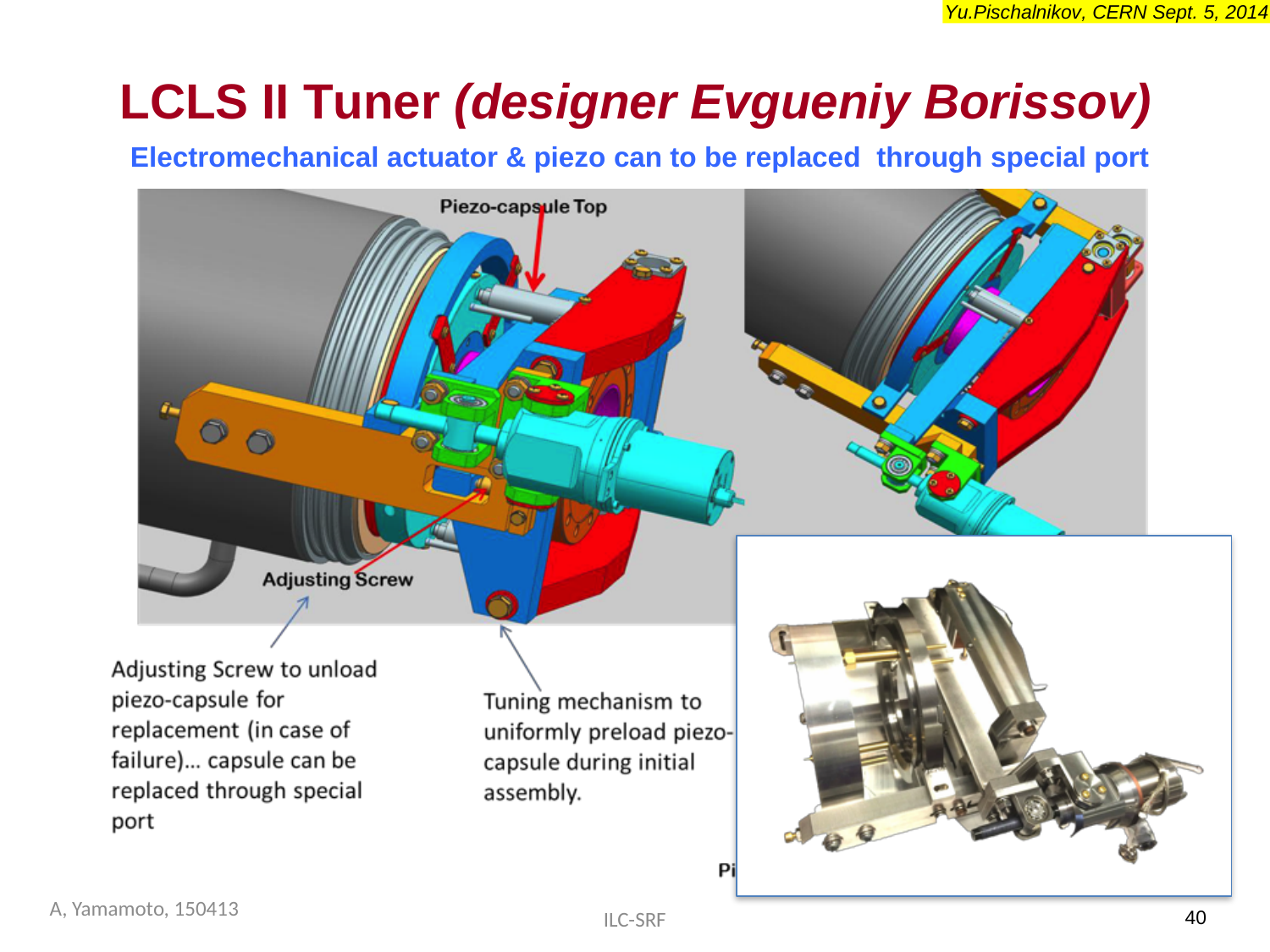

Yu.Pischalnikov, CERN Sept. 5, 2014
# LCLS II Tuner (designer Evgueniy Borissov)
Electromechanical actuator & piezo can to be replaced  through special port

A, Yamamoto, 150413
40
ILC-SRF